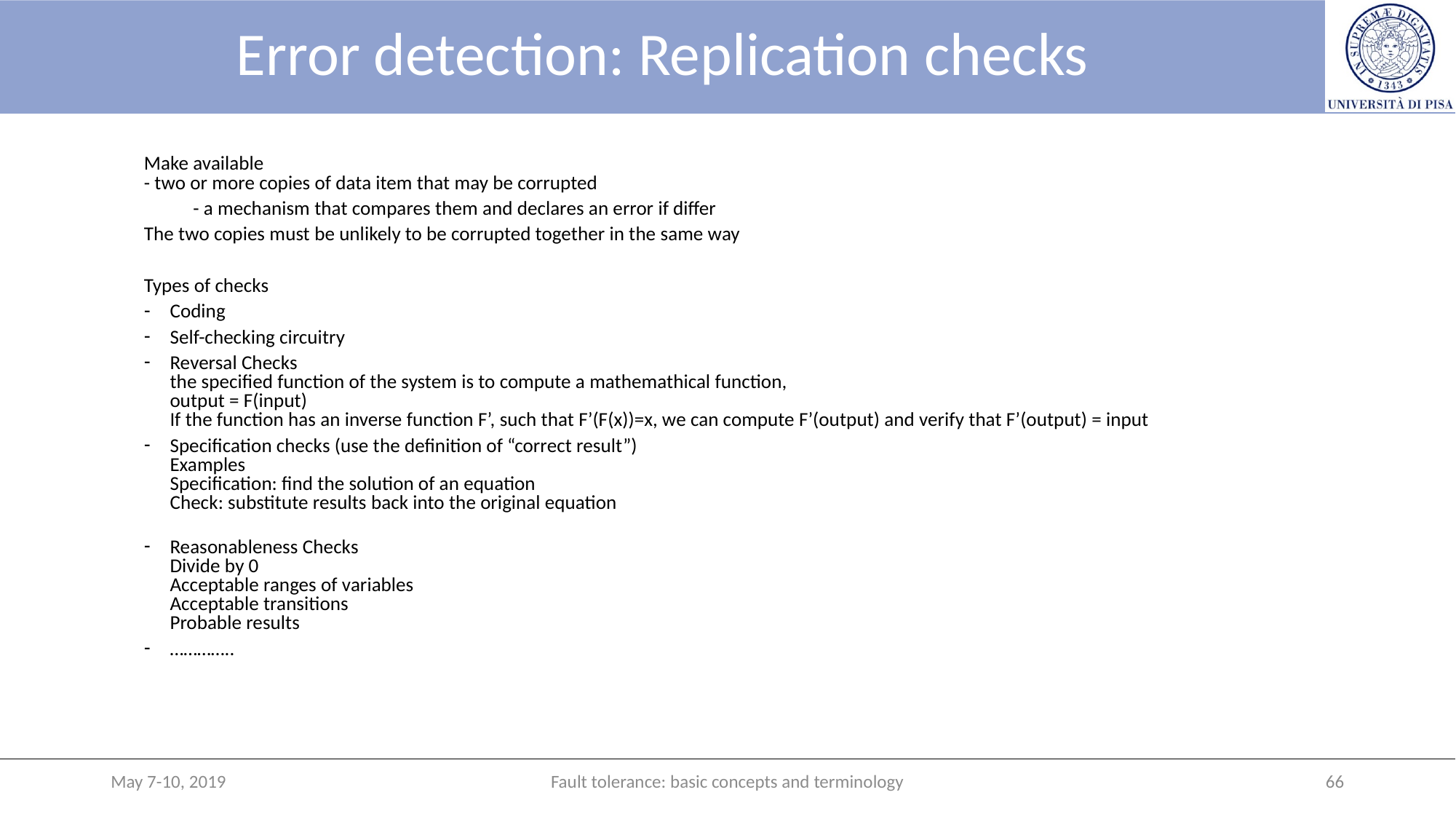

# Error detection: Replication checks
Make available
- two or more copies of data item that may be corrupted
	- a mechanism that compares them and declares an error if differ
The two copies must be unlikely to be corrupted together in the same way

Types of checks
Coding
Self-checking circuitry
Reversal Checks
the specified function of the system is to compute a mathemathical function,
output = F(input)
If the function has an inverse function F’, such that F’(F(x))=x, we can compute F’(output) and verify that F’(output) = input
Specification checks (use the definition of “correct result”)
Examples
		Specification: find the solution of an equation
		Check: substitute results back into the original equation
Reasonableness Checks
	Divide by 0
	Acceptable ranges of variables
	Acceptable transitions
	Probable results
…………..

May 7-10, 2019
Fault tolerance: basic concepts and terminology
66